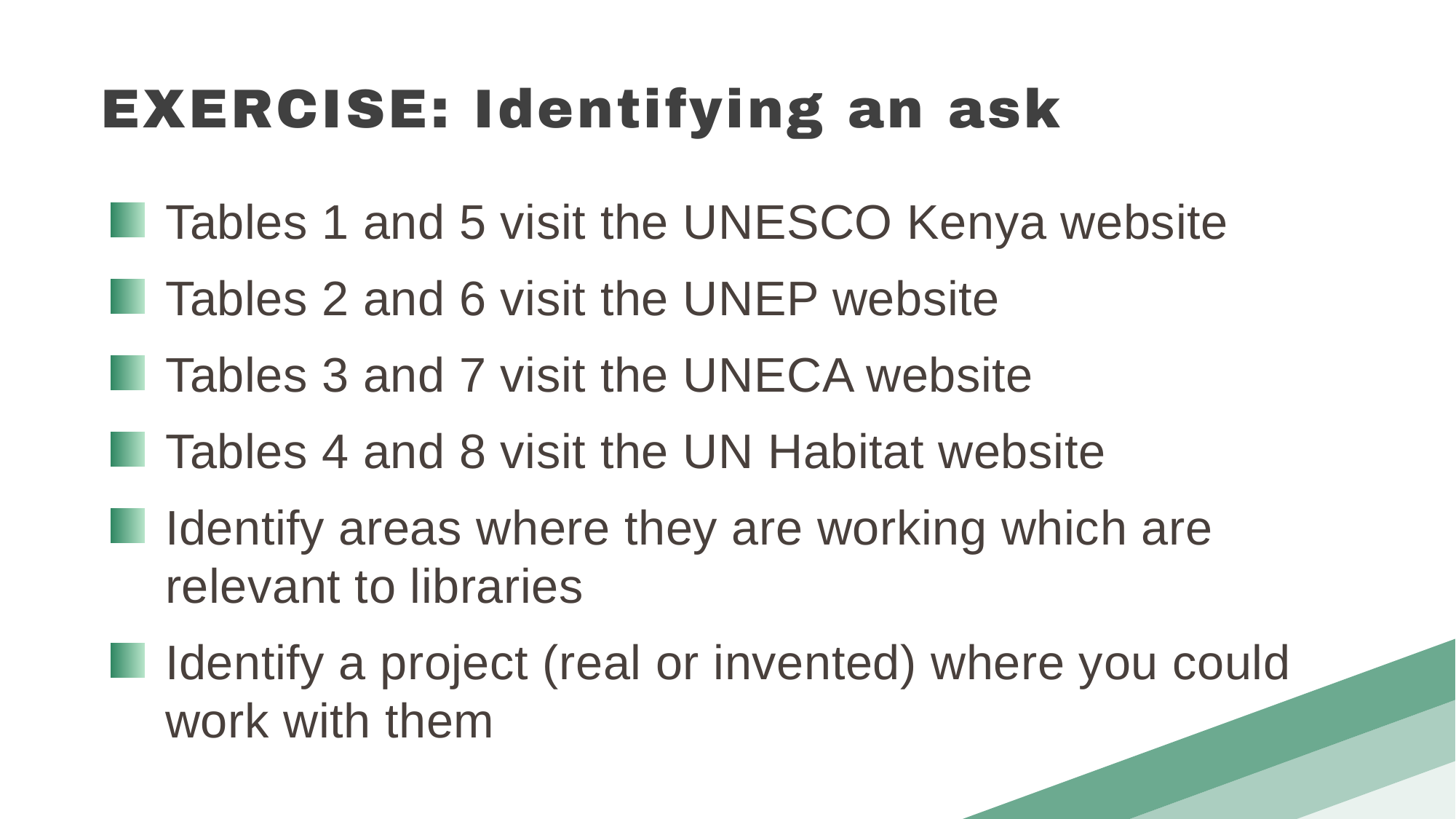

EXERCISE: Identifying an ask

Tables 1 and 5 visit the UNESCO Kenya website
Tables 2 and 6 visit the UNEP website
Tables 3 and 7 visit the UNECA website
Tables 4 and 8 visit the UN Habitat website
Identify areas where they are working which are relevant to libraries
Identify a project (real or invented) where you could work with them